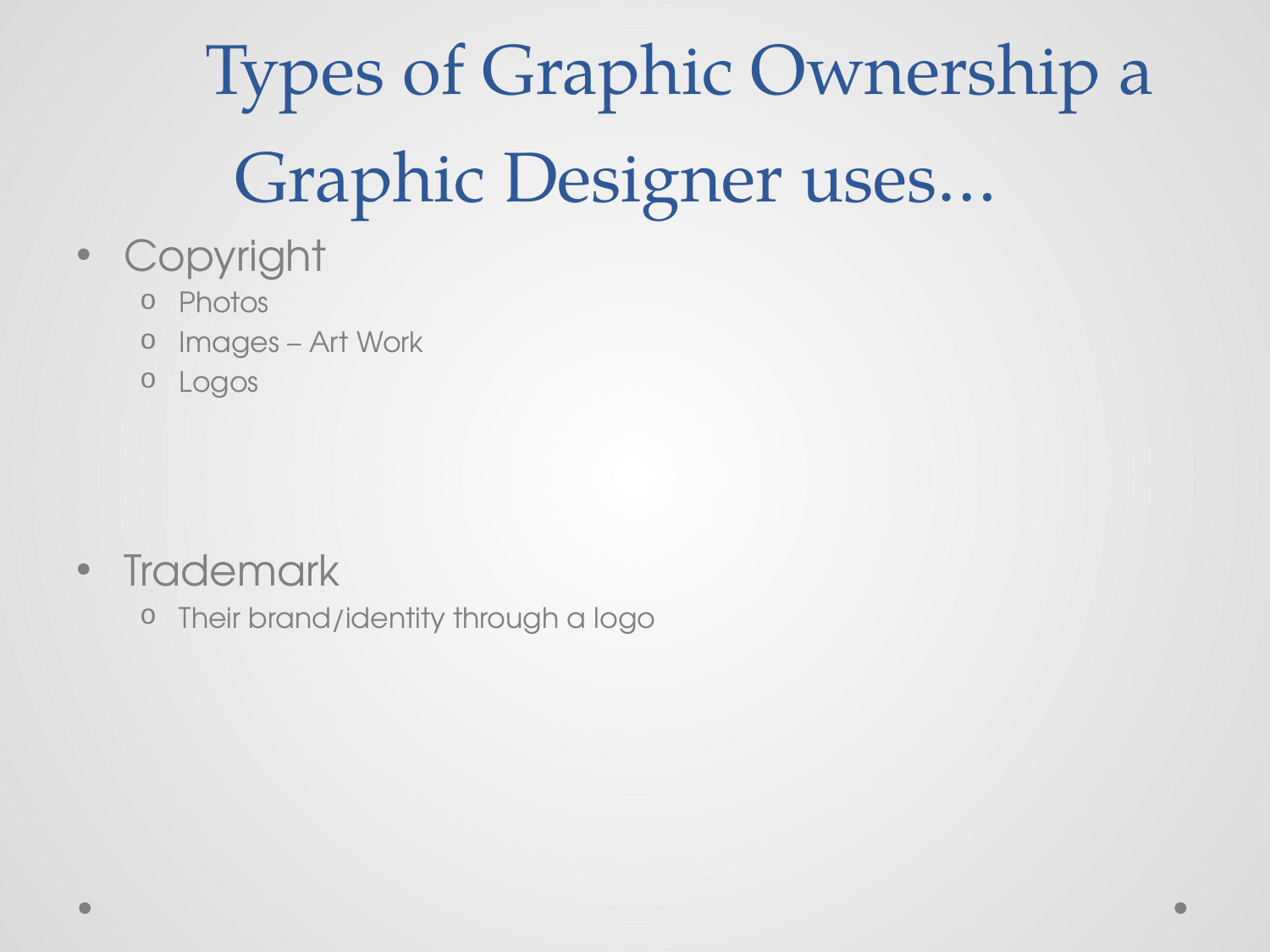

# Types of Graphic Ownership a Graphic Designer uses…
Copyright
Photos
Images – Art Work
Logos

Trademark
Their brand/identity through a logo